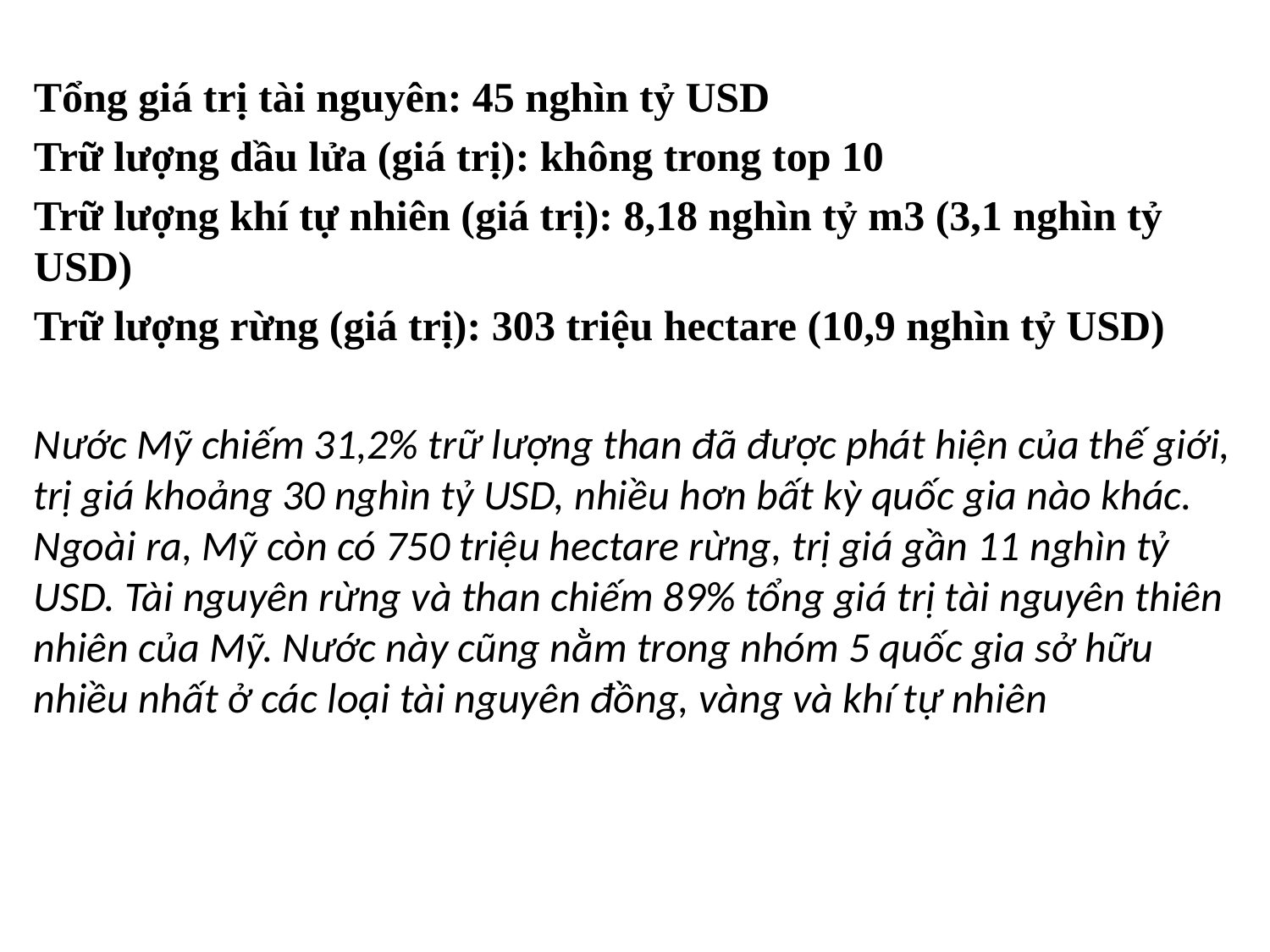

Tổng giá trị tài nguyên: 45 nghìn tỷ USD
Trữ lượng dầu lửa (giá trị): không trong top 10
Trữ lượng khí tự nhiên (giá trị): 8,18 nghìn tỷ m3 (3,1 nghìn tỷ USD)
Trữ lượng rừng (giá trị): 303 triệu hectare (10,9 nghìn tỷ USD)

Nước Mỹ chiếm 31,2% trữ lượng than đã được phát hiện của thế giới, trị giá khoảng 30 nghìn tỷ USD, nhiều hơn bất kỳ quốc gia nào khác. Ngoài ra, Mỹ còn có 750 triệu hectare rừng, trị giá gần 11 nghìn tỷ USD. Tài nguyên rừng và than chiếm 89% tổng giá trị tài nguyên thiên nhiên của Mỹ. Nước này cũng nằm trong nhóm 5 quốc gia sở hữu nhiều nhất ở các loại tài nguyên đồng, vàng và khí tự nhiên